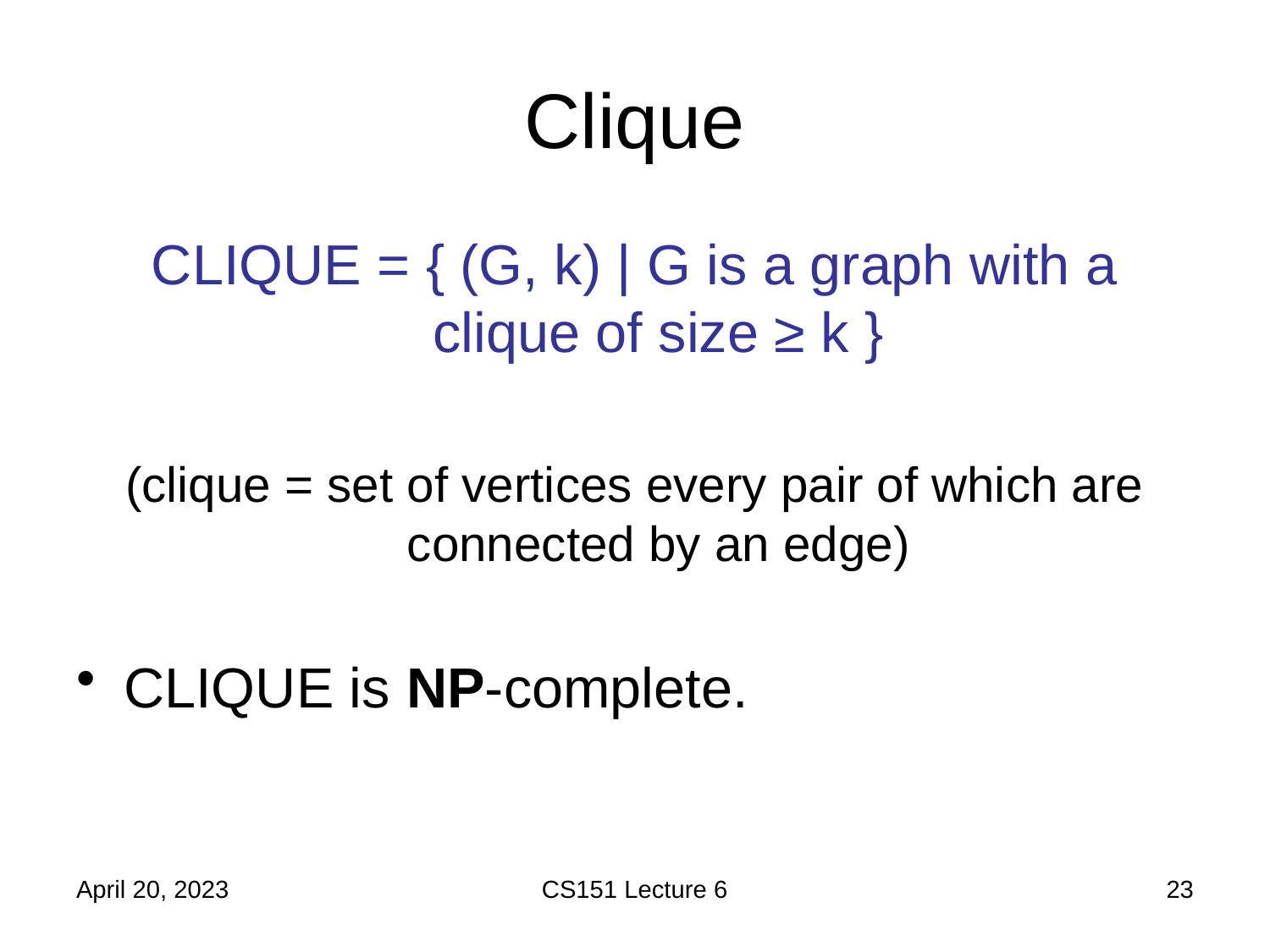

# Clique
CLIQUE = { (G, k) | G is a graph with a clique of size ≥ k }

(clique = set of vertices every pair of which are connected by an edge)

CLIQUE is NP-complete.
April 20, 2023
CS151 Lecture 6
23